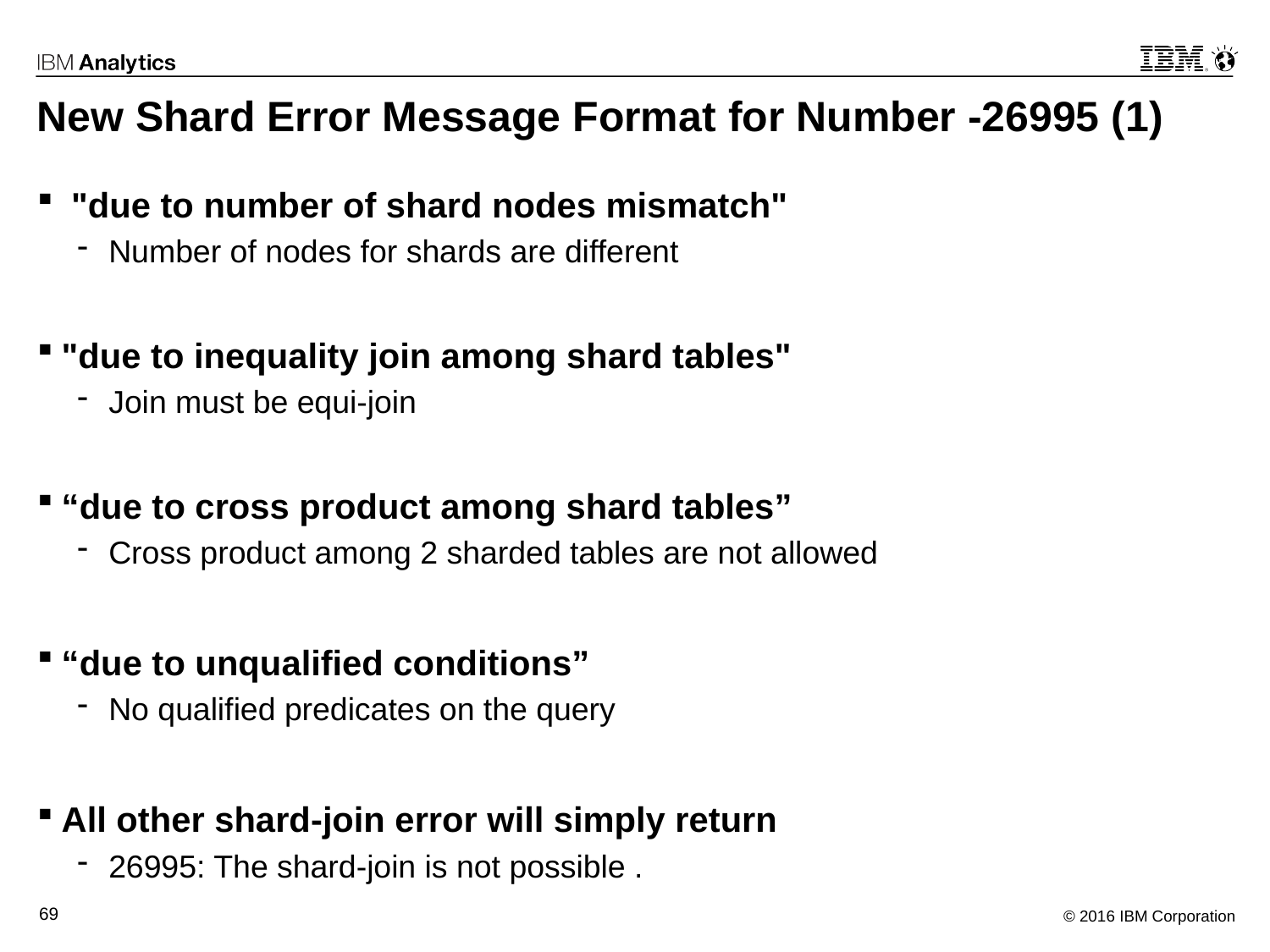

# New Shard Error Message Format for Number -26995 (1)
 "due to number of shard nodes mismatch"
Number of nodes for shards are different

"due to inequality join among shard tables"
Join must be equi-join

“due to cross product among shard tables”
Cross product among 2 sharded tables are not allowed

“due to unqualified conditions”
No qualified predicates on the query

All other shard-join error will simply return
26995: The shard-join is not possible .